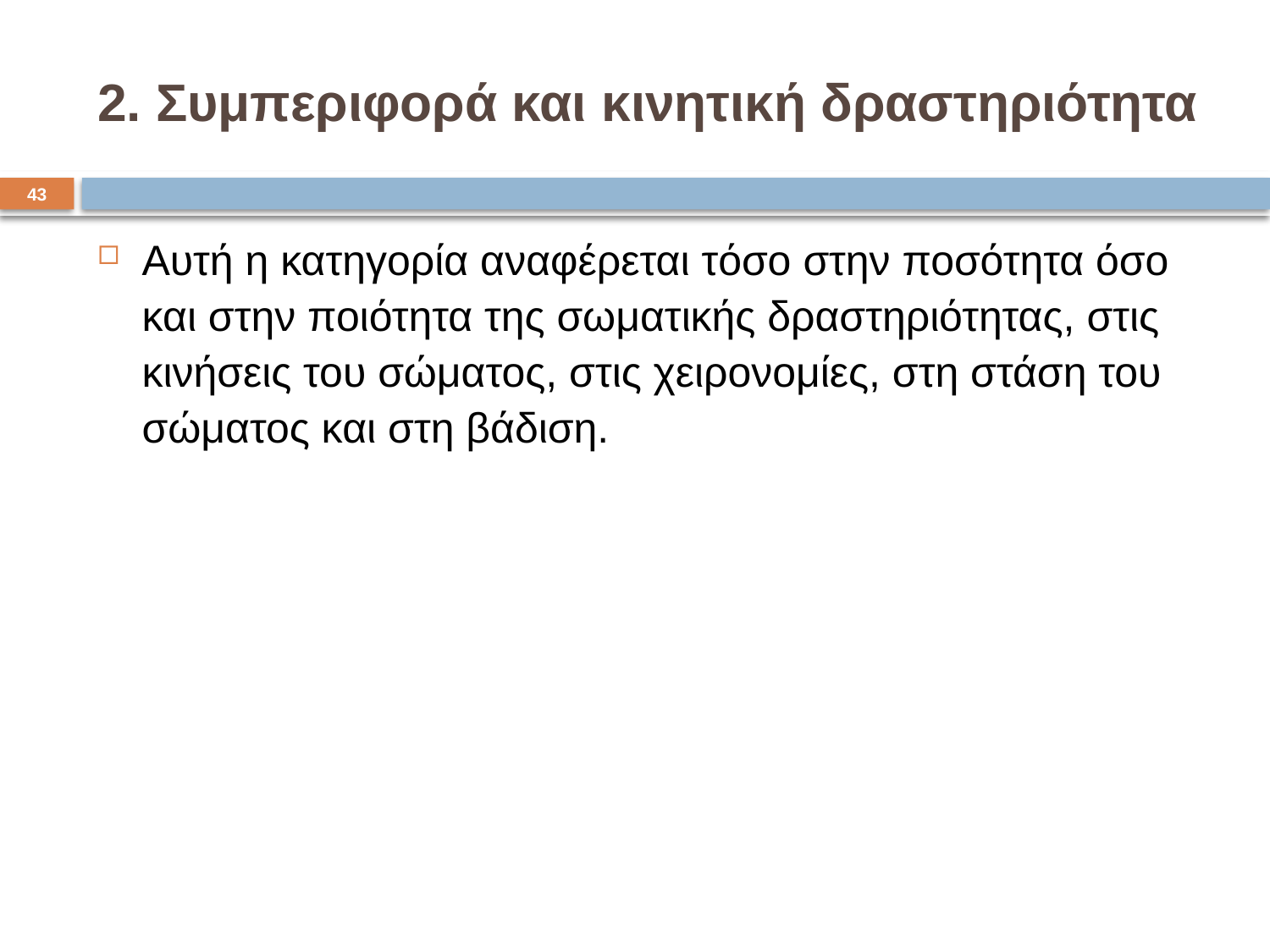

# 2. Συμπεριφορά και κινητική δραστηριότητα
43
Αυτή η κατηγορία αναφέρεται τόσο στην ποσότητα όσο και στην ποιότητα της σωματικής δραστηριότητας, στις κινήσεις του σώματος, στις χειρονομίες, στη στάση του σώματος και στη βάδιση.